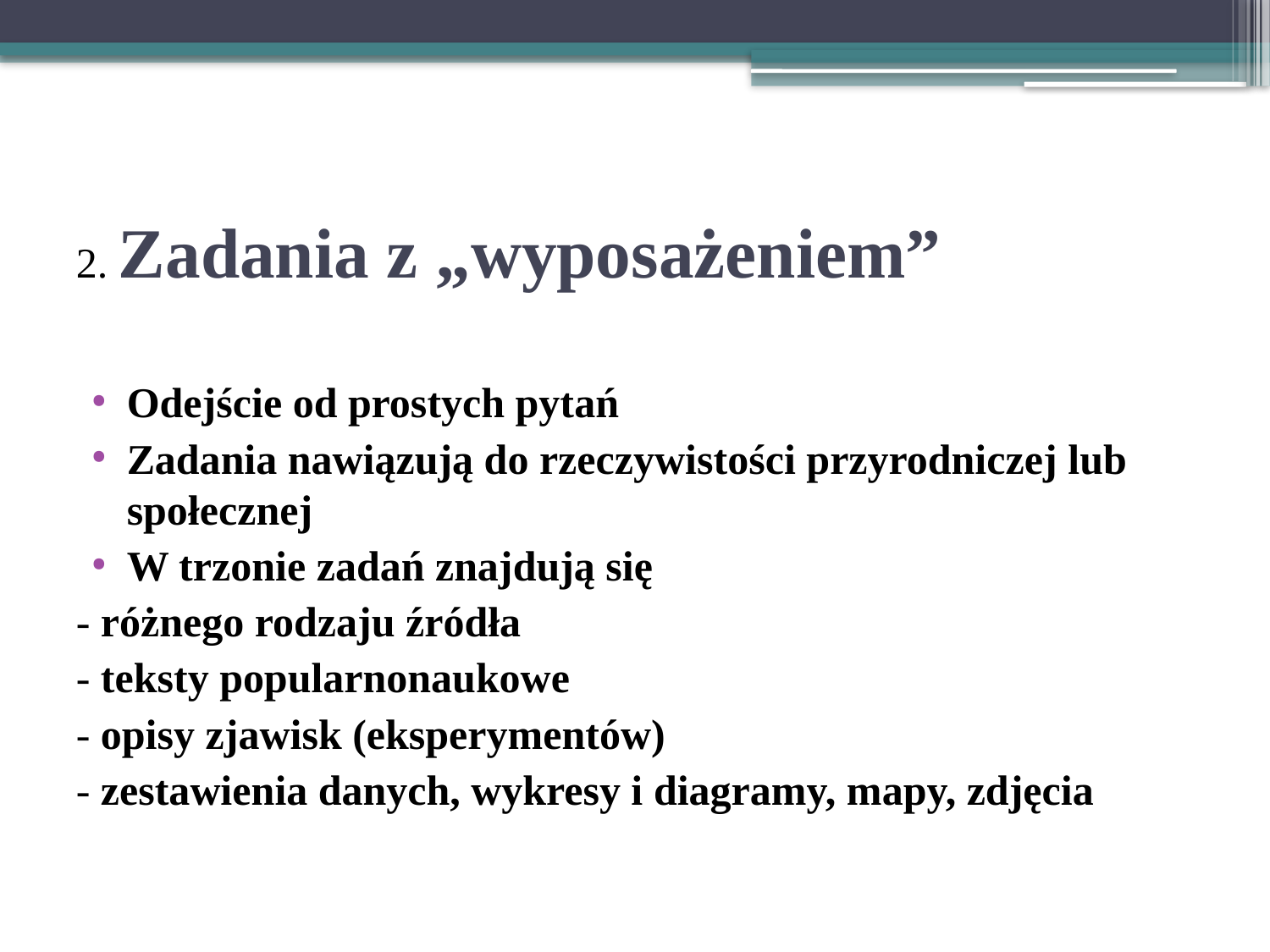

# 2. Zadania z „wyposażeniem”

Odejście od prostych pytań
Zadania nawiązują do rzeczywistości przyrodniczej lub społecznej
W trzonie zadań znajdują się
- różnego rodzaju źródła
- teksty popularnonaukowe
- opisy zjawisk (eksperymentów)
- zestawienia danych, wykresy i diagramy, mapy, zdjęcia